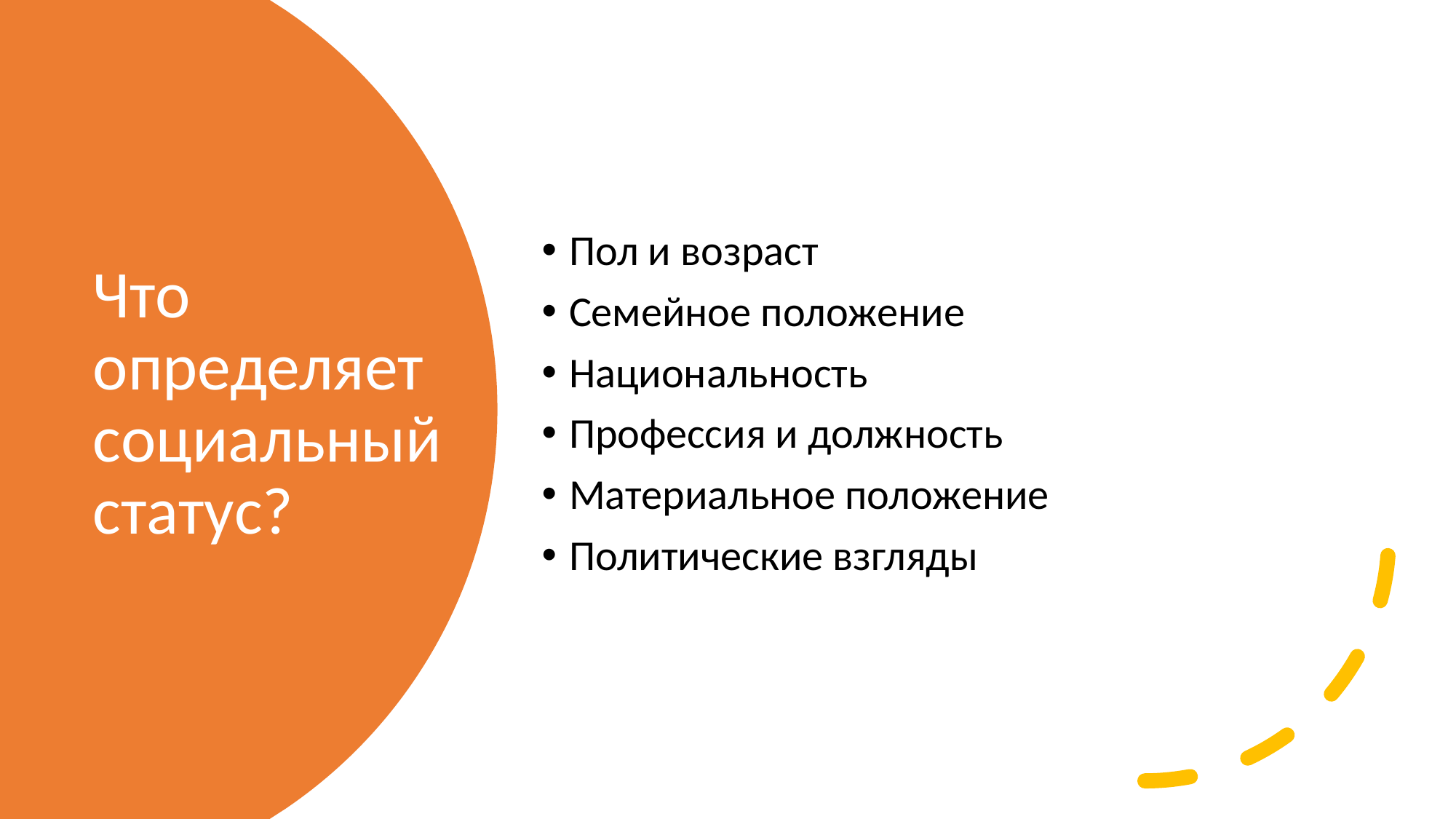

Пол и возраст
Семейное положение
Национальность
Профессия и должность
Материальное положение
Политические взгляды
# Что определяет социальный статус?